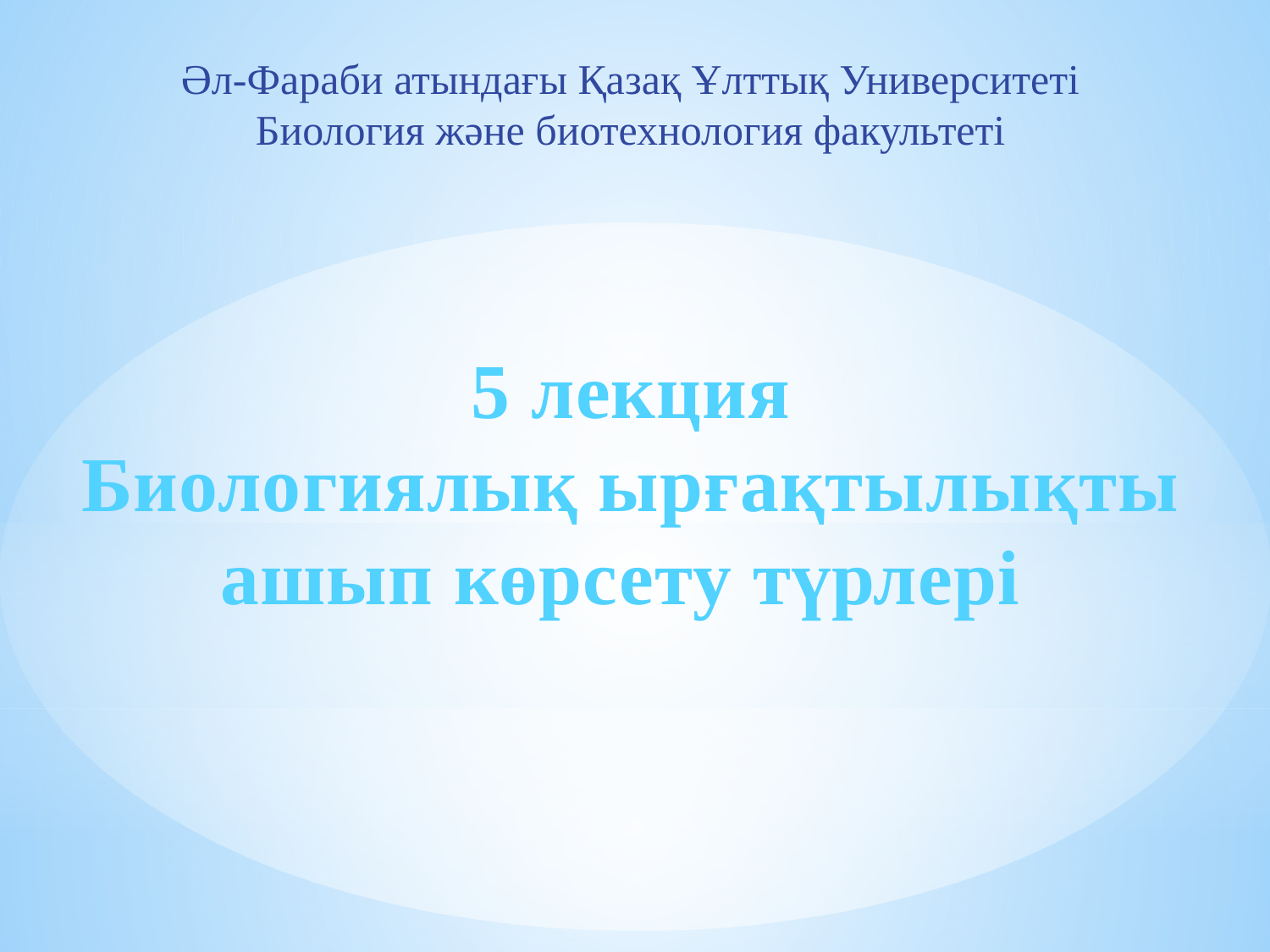

Әл-Фараби атындағы Қазақ Ұлттық Университеті
Биология және биотехнология факультеті
5 лекция
Биологиялық ырғақтылықты ашып көрсету түрлері